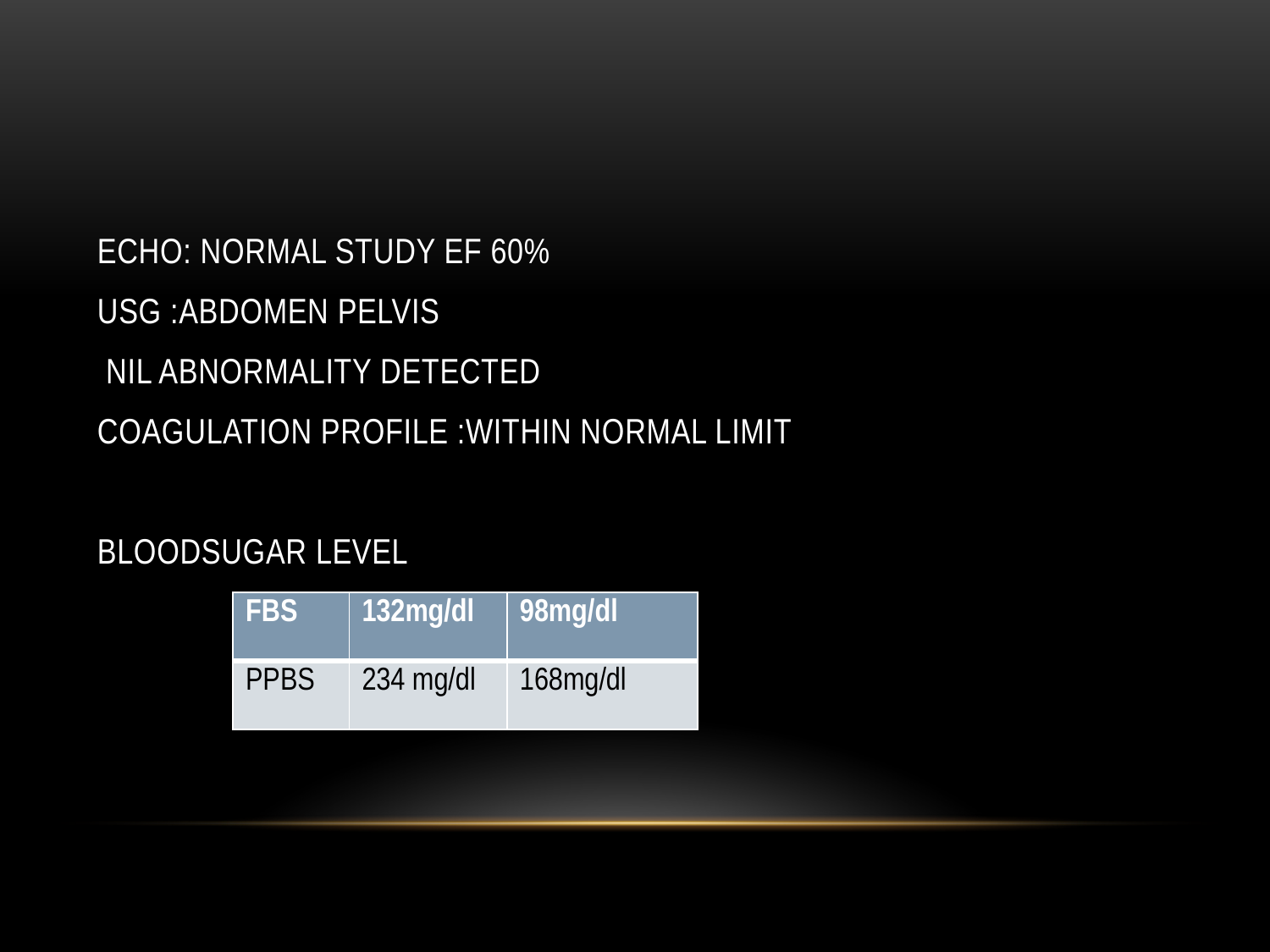

#
ECHO: NORMAL STUDY EF 60%
USG :ABDOMEN PELVIS
 NIL ABNORMALITY DETECTED
COAGULATION PROFILE :WITHIN NORMAL LIMIT

BLOODSUGAR LEVEL

| FBS | 132mg/dl | 98mg/dl |
| --- | --- | --- |
| PPBS | 234 mg/dl | 168mg/dl |